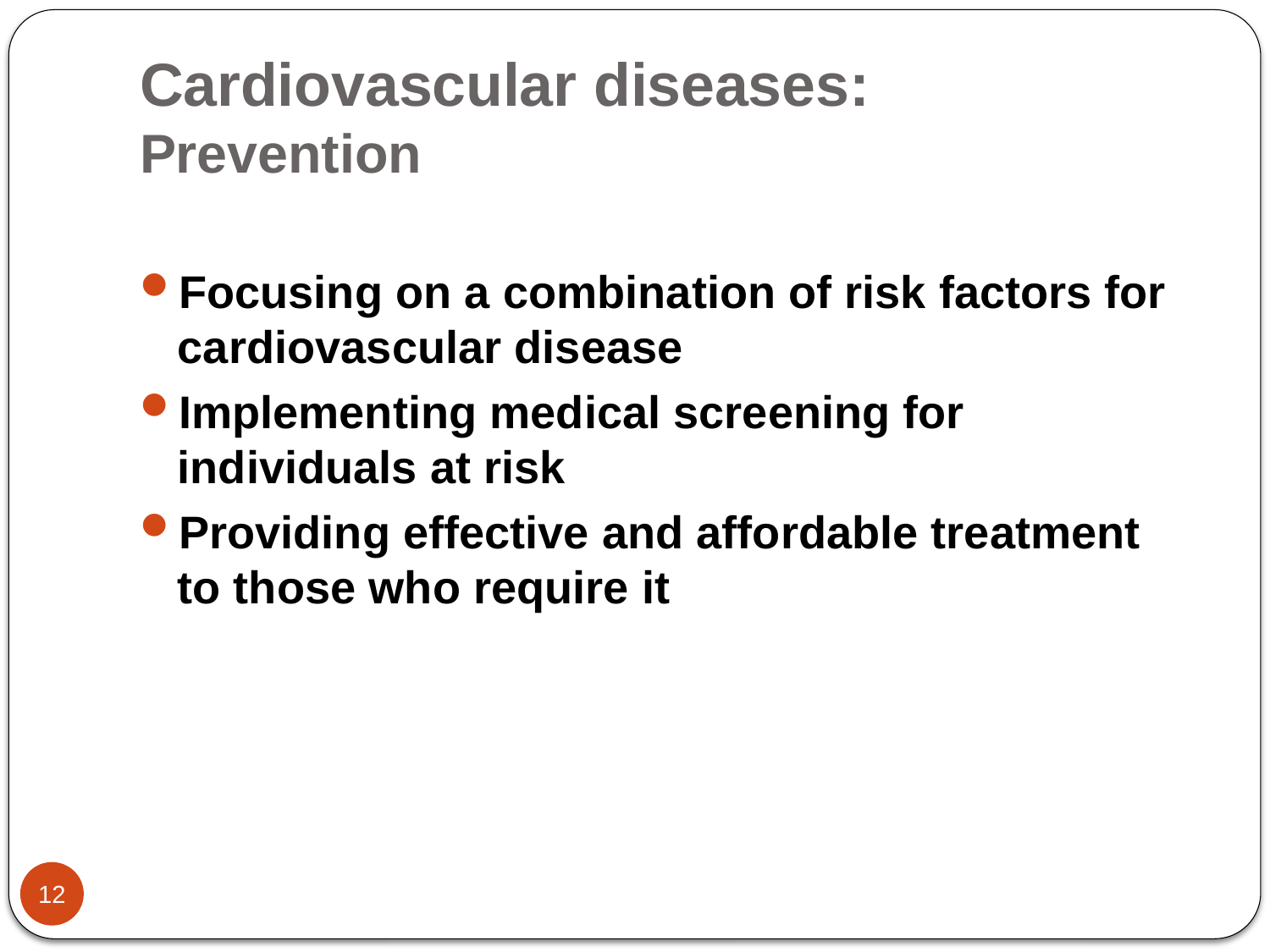

# Cardiovascular diseases: Prevention
Focusing on a combination of risk factors for cardiovascular disease
Implementing medical screening for individuals at risk
Providing effective and affordable treatment to those who require it
12